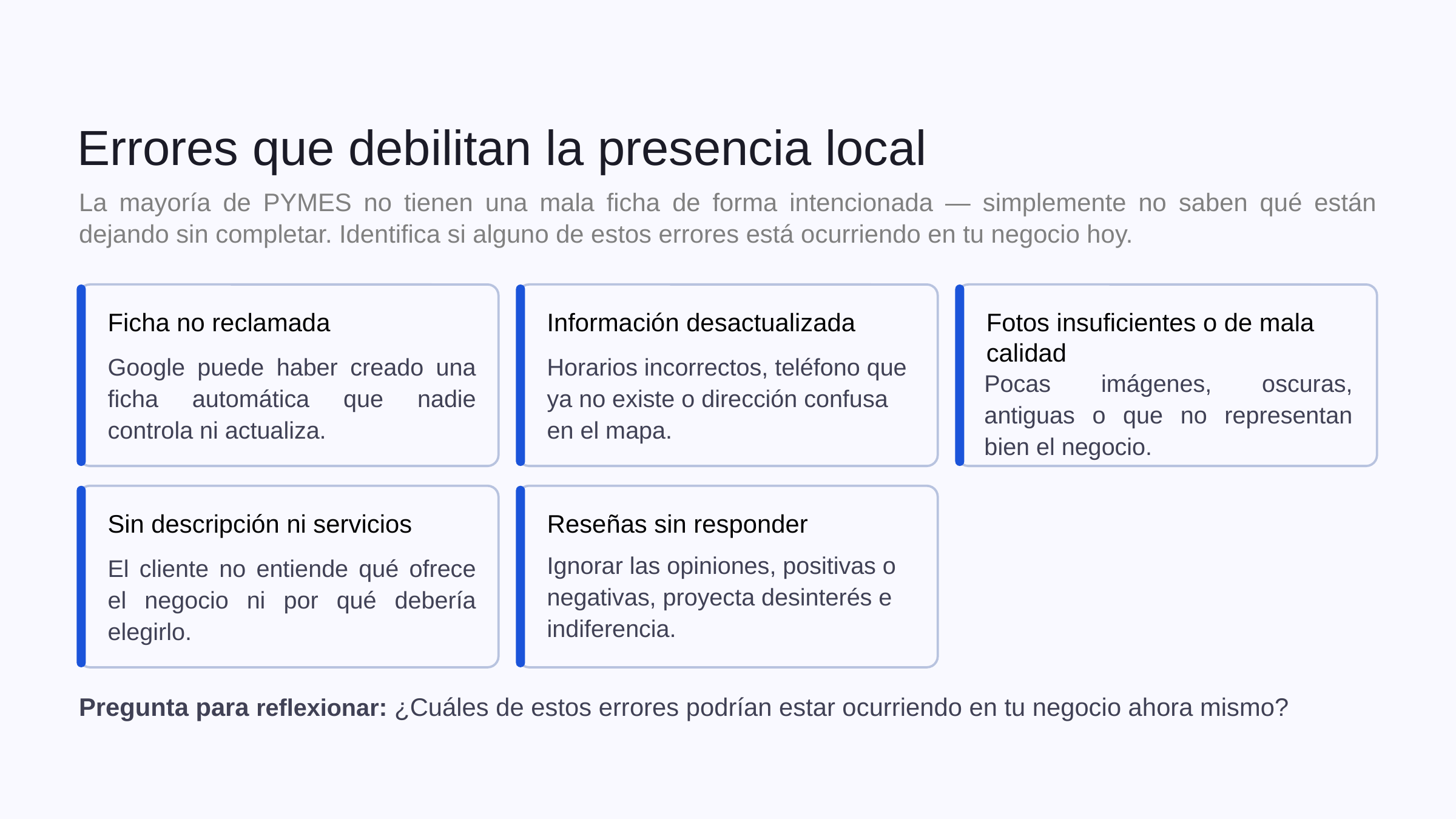

Errores que debilitan la presencia local
La mayoría de PYMES no tienen una mala ficha de forma intencionada — simplemente no saben qué están dejando sin completar. Identifica si alguno de estos errores está ocurriendo en tu negocio hoy.

Ficha no reclamada
Información desactualizada
Fotos insuficientes o de mala calidad
Google puede haber creado una ficha automática que nadie controla ni actualiza.
Horarios incorrectos, teléfono que ya no existe o dirección confusa en el mapa.
Pocas imágenes, oscuras, antiguas o que no representan bien el negocio.

Sin descripción ni servicios
Reseñas sin responder
Ignorar las opiniones, positivas o negativas, proyecta desinterés e indiferencia.
El cliente no entiende qué ofrece el negocio ni por qué debería elegirlo.
Pregunta para reflexionar: ¿Cuáles de estos errores podrían estar ocurriendo en tu negocio ahora mismo?